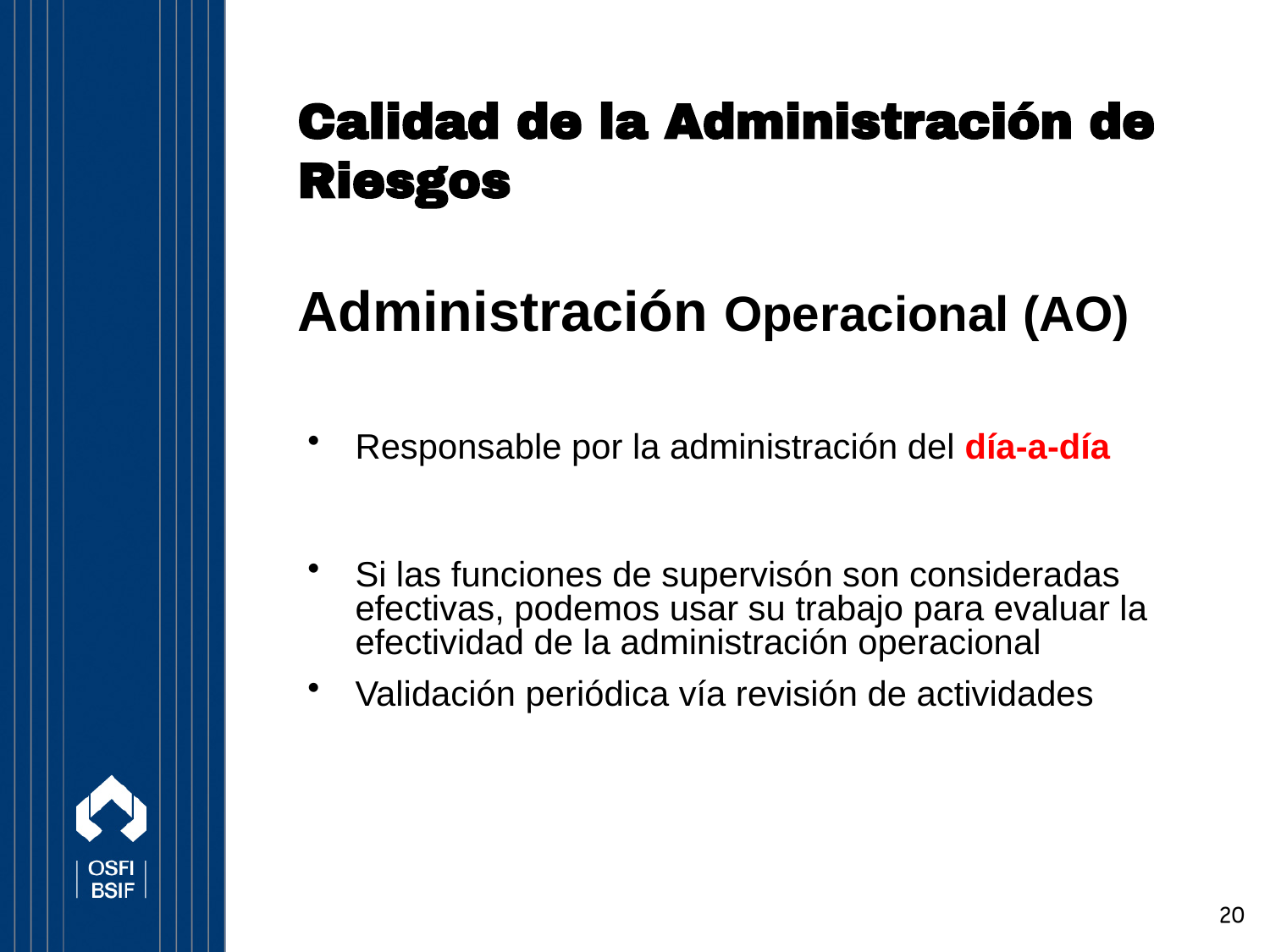

# Calidad de la Administración de Riesgos Administración Operacional (AO)
Responsable por la administración del día-a-día
Si las funciones de supervisón son consideradas efectivas, podemos usar su trabajo para evaluar la efectividad de la administración operacional
Validación periódica vía revisión de actividades